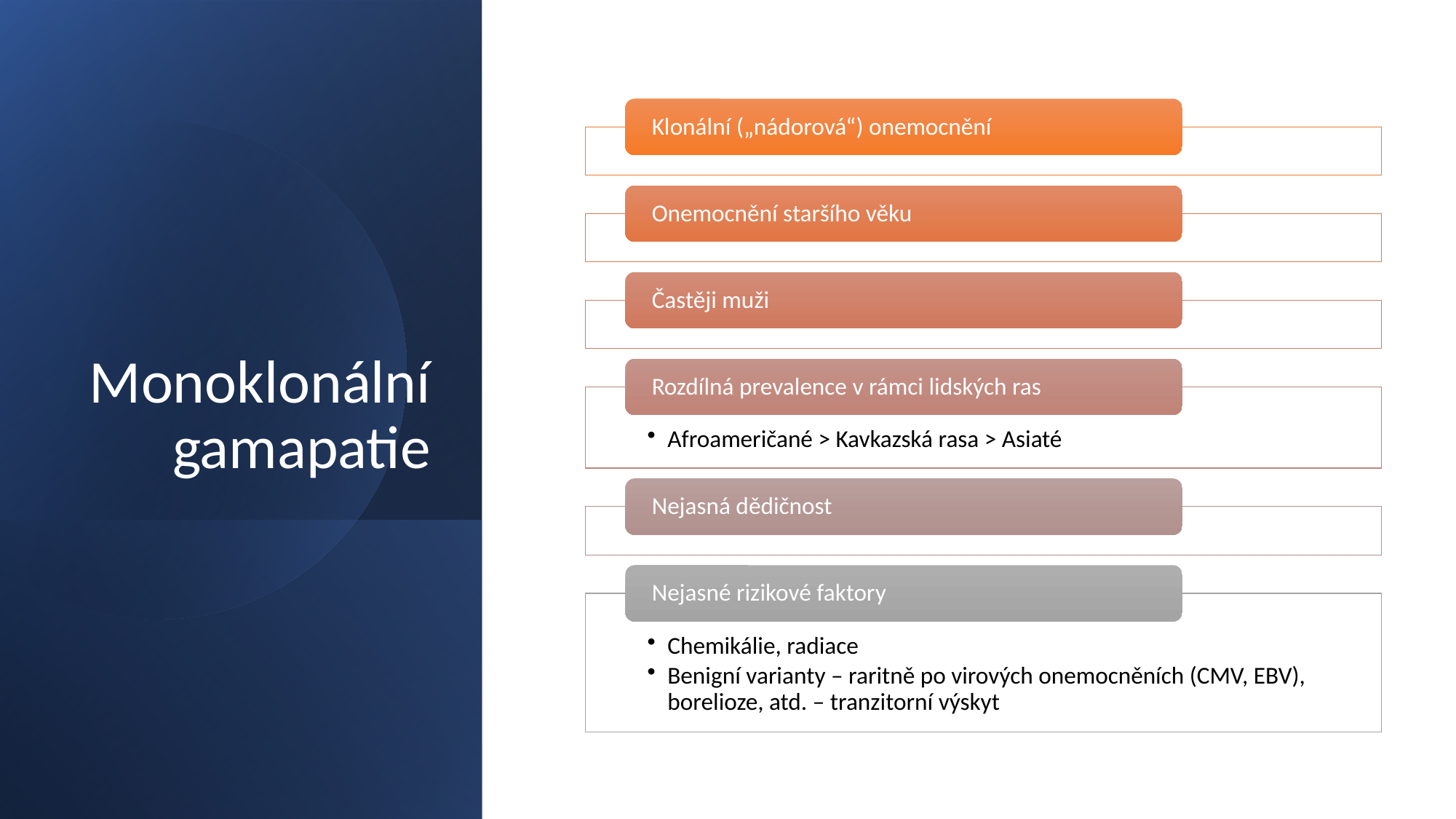

Klonální („nádorová“) onemocnění
Onemocnění staršího věku
Častěji muži
Afroameričané > Kavkazská rasa > Asiaté
Rozdílná prevalence v rámci lidských ras
Nejasná dědičnost
Chemikálie, radiace
Benigní varianty – raritně po virových onemocněních (CMV, EBV), borelioze, atd. – tranzitorní výskyt
Nejasné rizikové faktory

# Monoklonální gamapatie